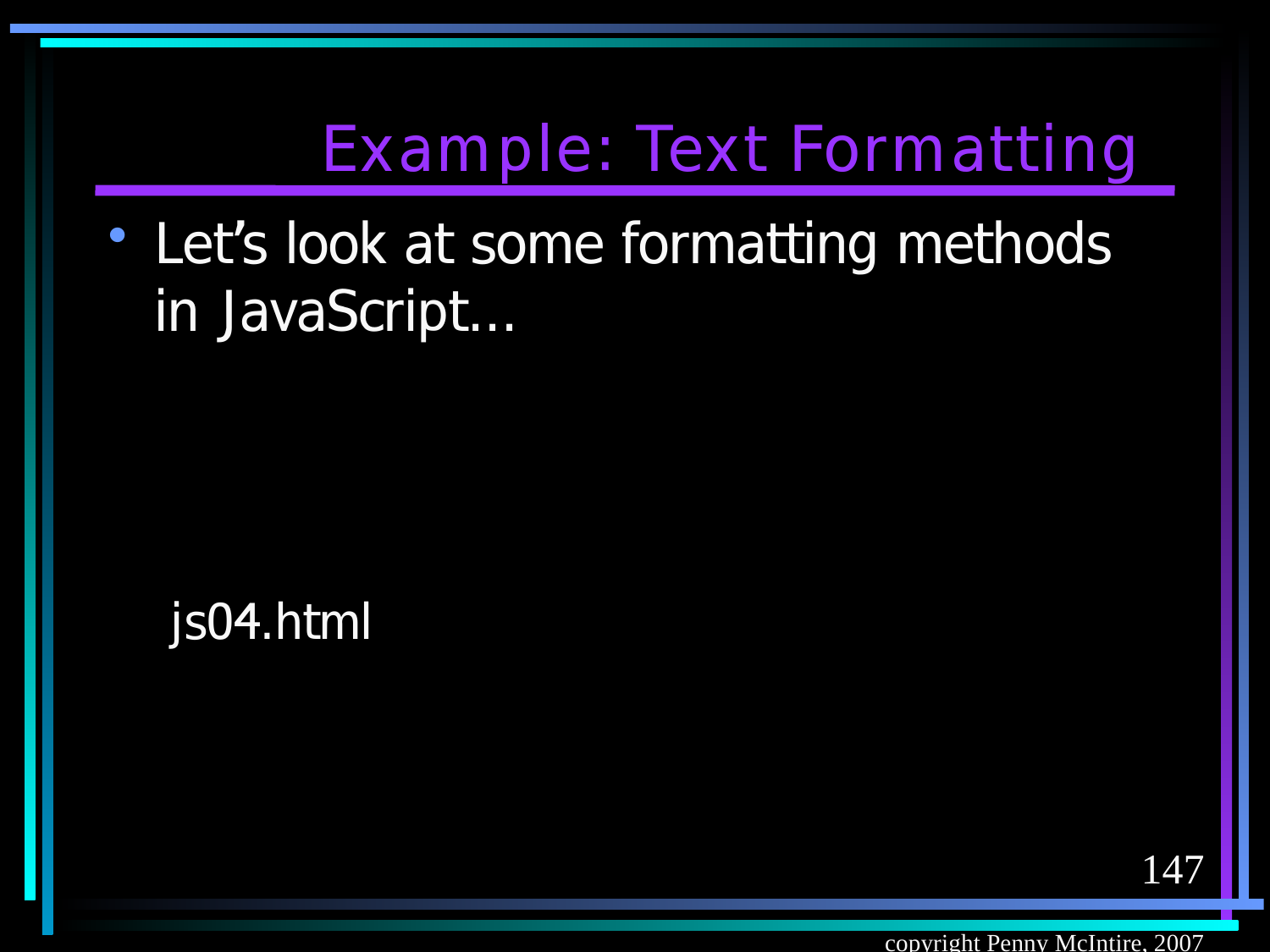

# Example: Text Formatting
Let’s look at some formatting methods in JavaScript...

js04.html
147
copyright Penny McIntire, 2007